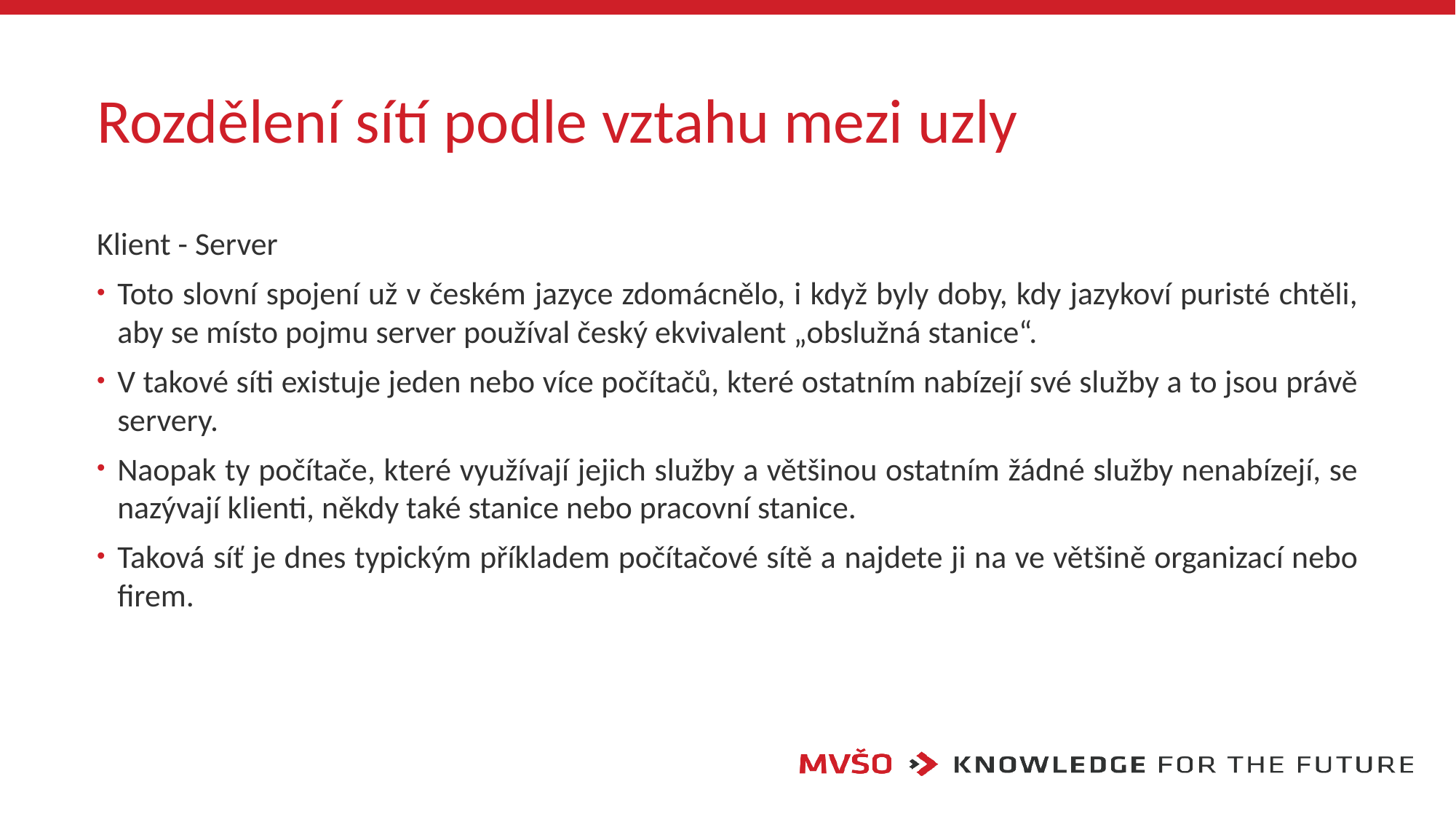

# Rozdělení sítí podle vztahu mezi uzly
Klient - Server
Toto slovní spojení už v českém jazyce zdomácnělo, i když byly doby, kdy jazykoví puristé chtěli, aby se místo pojmu server používal český ekvivalent „obslužná stanice“.
V takové síti existuje jeden nebo více počítačů, které ostatním nabízejí své služby a to jsou právě servery.
Naopak ty počítače, které využívají jejich služby a většinou ostatním žádné služby nenabízejí, se nazývají klienti, někdy také stanice nebo pracovní stanice.
Taková síť je dnes typickým příkladem počítačové sítě a najdete ji na ve většině organizací nebo firem.